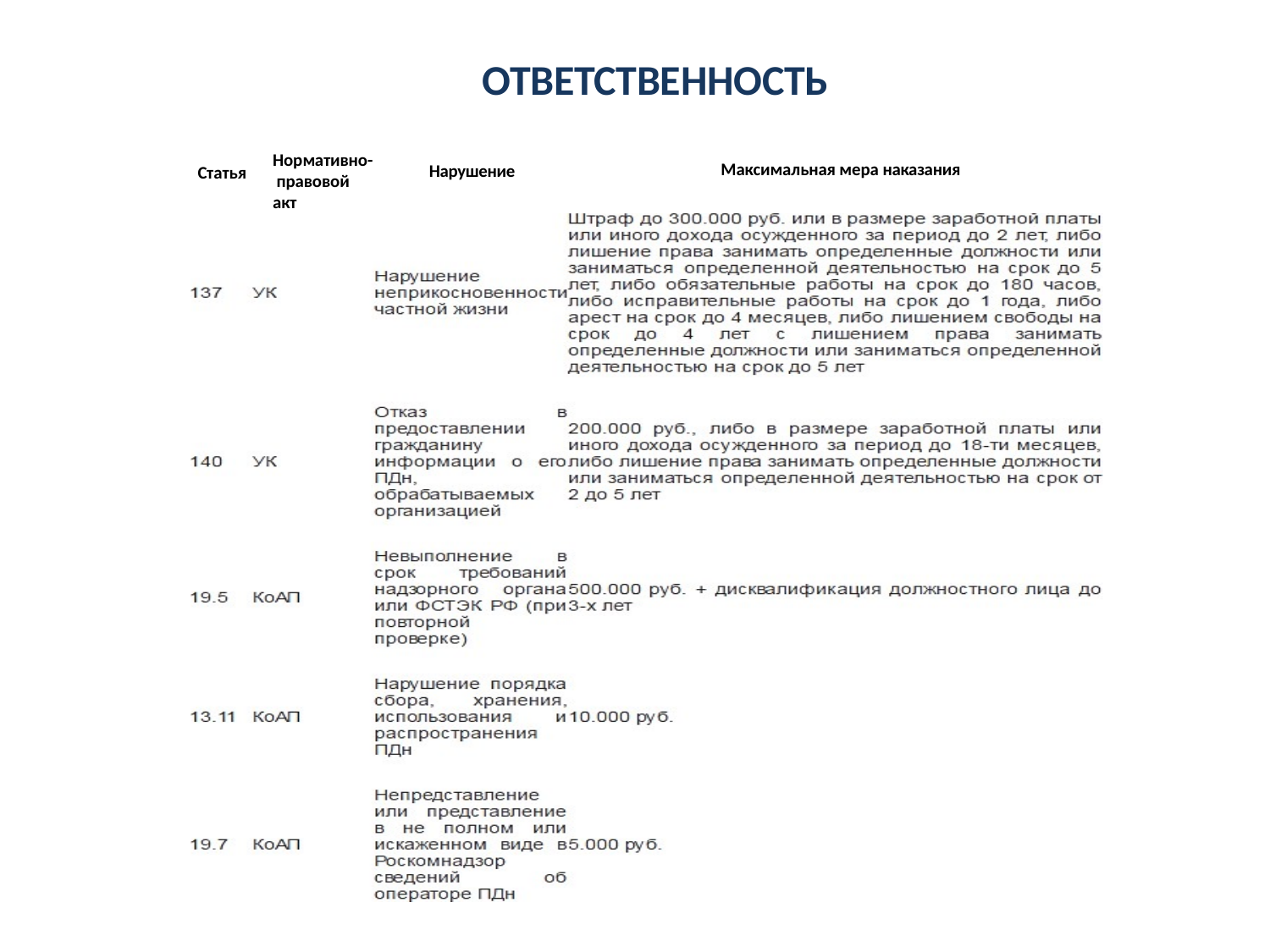

# ОТВЕТСТВЕННОСТЬ
Нормативно-  правовой акт
Максимальная мера наказания
Нарушение
Статья